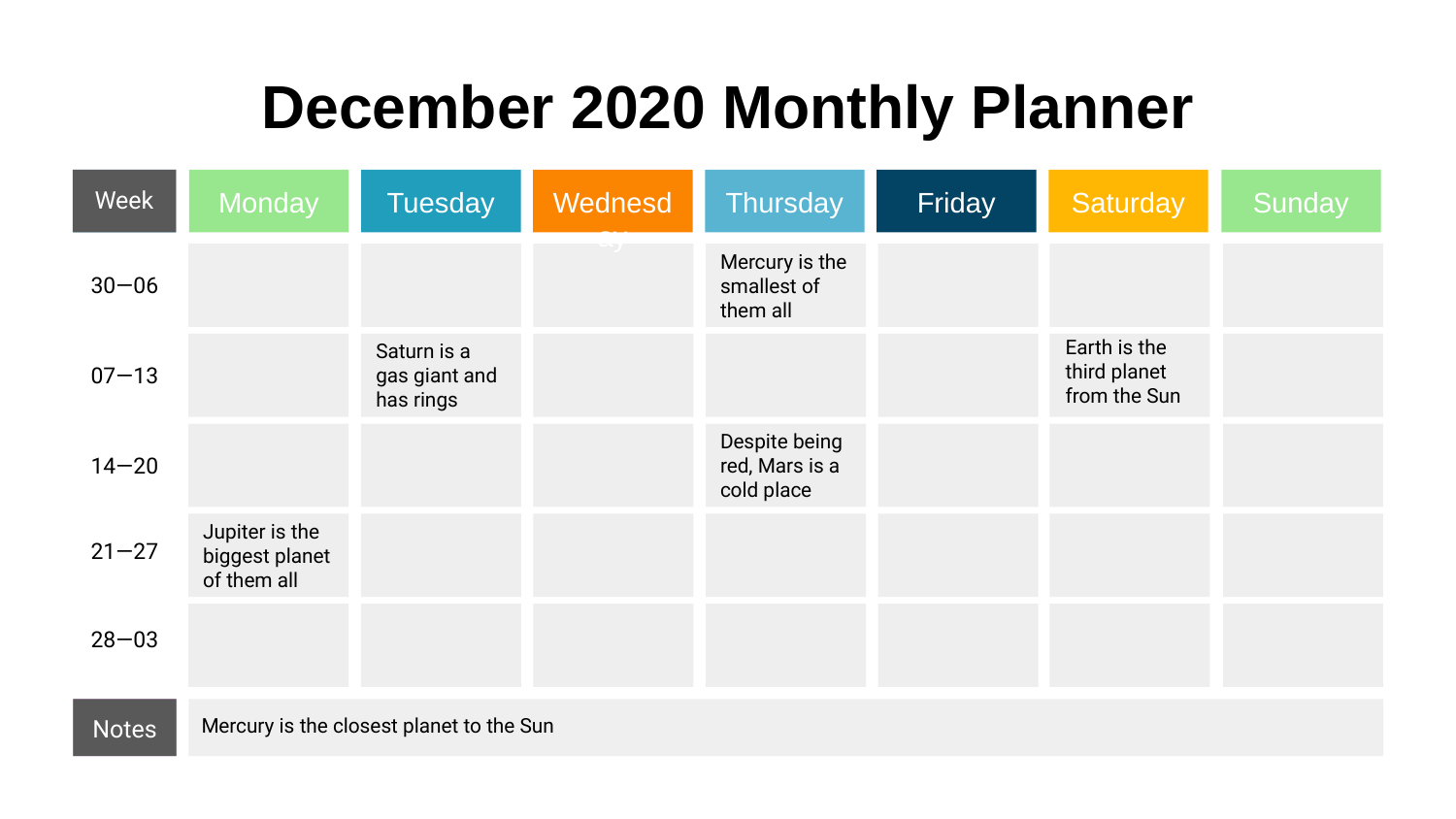

# December 2020 Monthly Planner
Week

Monday
Tuesday
Wednesday
Thursday
Friday
Saturday
Sunday

Mercury is the smallest of them all
30—06
Earth is the third planet from the Sun

Saturn is a gas giant and has rings
07—13

Despite being red, Mars is a cold place
14—20
Jupiter is the biggest planet of them all

21—27

28—03
Mercury is the closest planet to the Sun

Notes